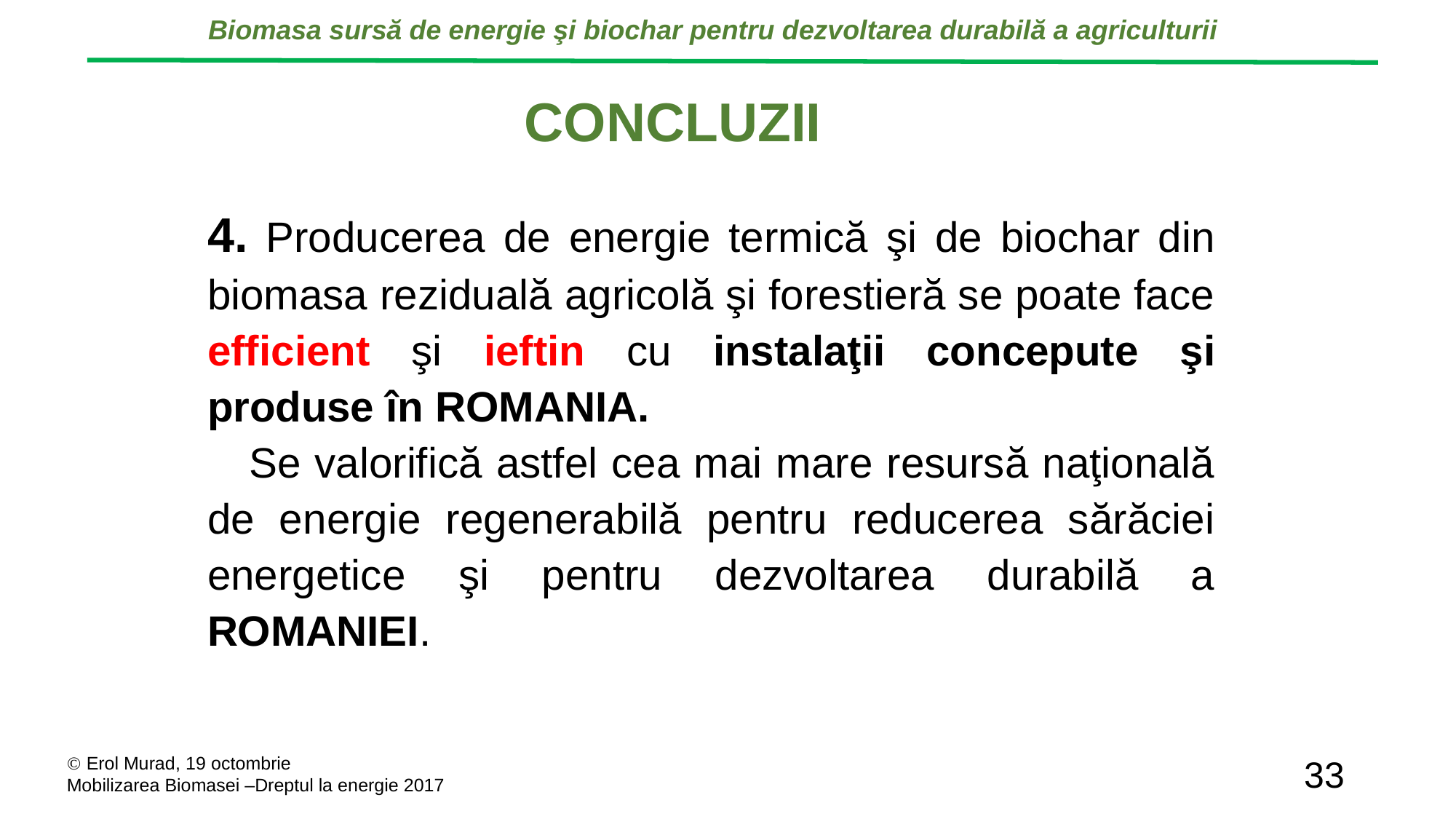

CONCLUZII
4. Producerea de energie termică şi de biochar din biomasa reziduală agricolă şi forestieră se poate face efficient şi ieftin cu instalaţii concepute şi produse în ROMANIA.
   Se valorifică astfel cea mai mare resursă naţională de energie regenerabilă pentru reducerea sărăciei energetice şi pentru dezvoltarea durabilă a ROMANIEI.